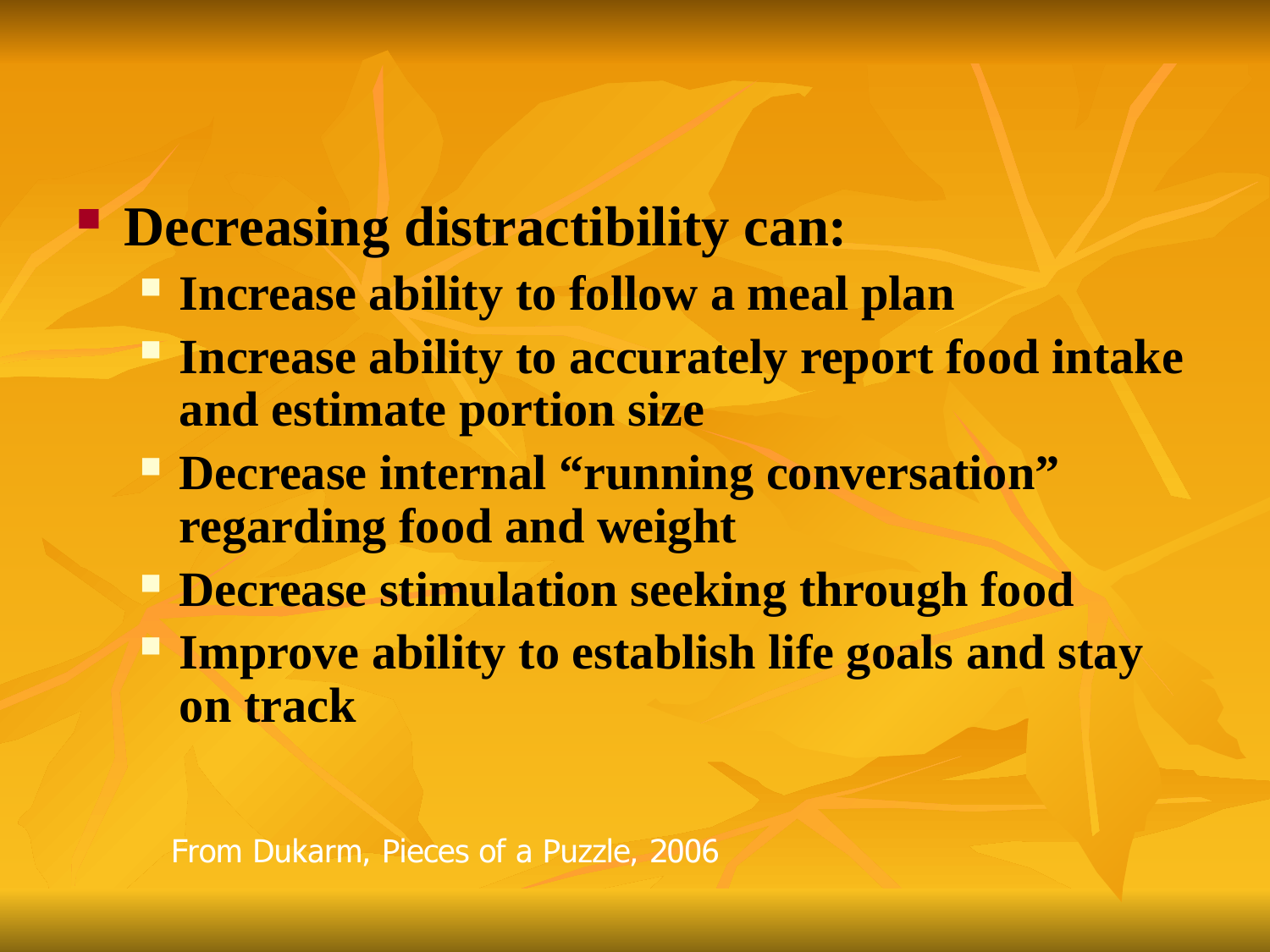

#
Decreasing distractibility can:
Increase ability to follow a meal plan
Increase ability to accurately report food intake and estimate portion size
Decrease internal “running conversation” regarding food and weight
Decrease stimulation seeking through food
Improve ability to establish life goals and stay on track

From Dukarm, Pieces of a Puzzle, 2006